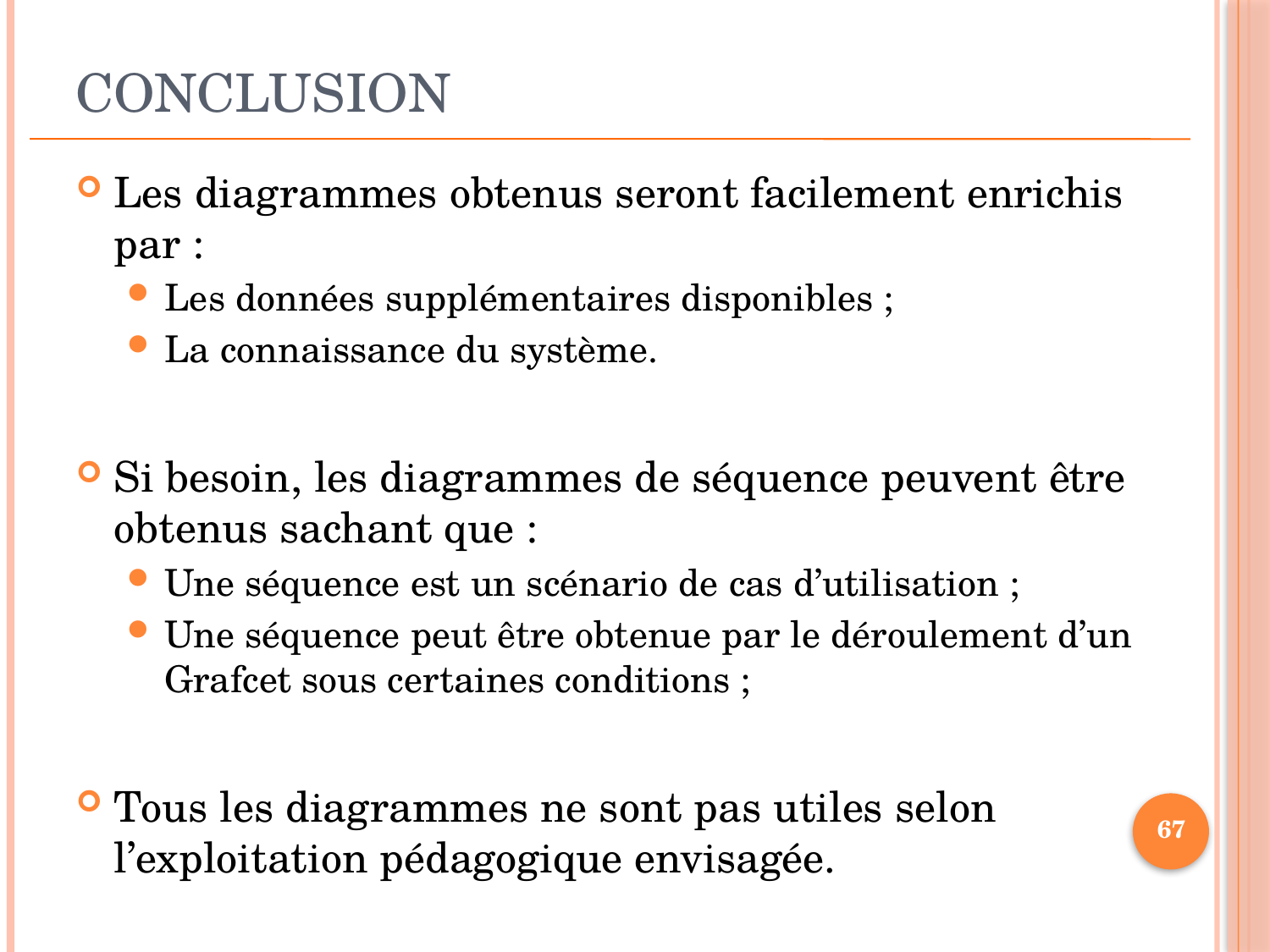

# CONCLUSION
Les diagrammes obtenus seront facilement enrichis par :
Les données supplémentaires disponibles ;
La connaissance du système.

Si besoin, les diagrammes de séquence peuvent être obtenus sachant que :
Une séquence est un scénario de cas d’utilisation ;
Une séquence peut être obtenue par le déroulement d’un Grafcet sous certaines conditions ;

Tous les diagrammes ne sont pas utiles selon l’exploitation pédagogique envisagée.

67